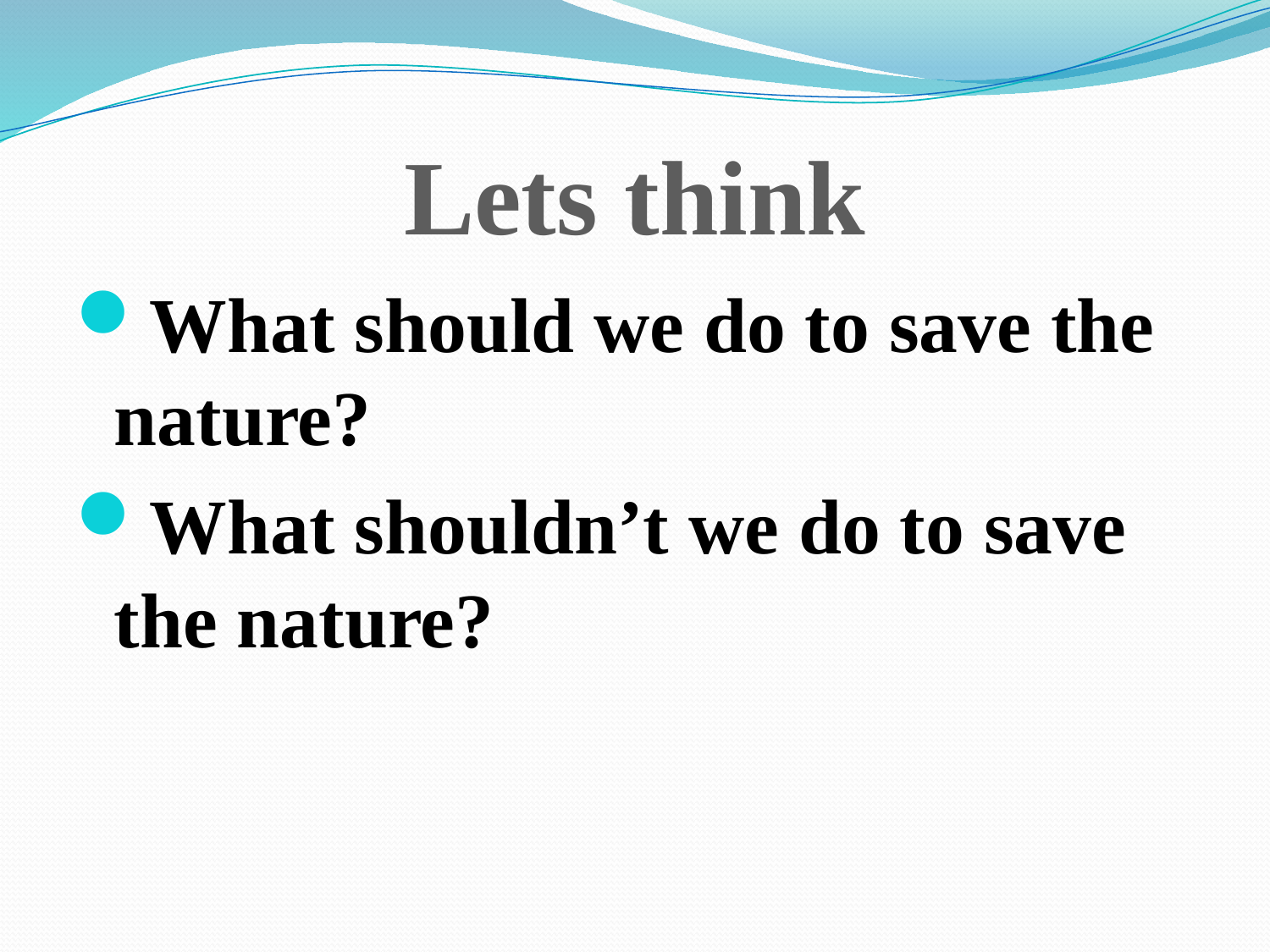

# Lets think
What should we do to save the nature?
What shouldn’t we do to save the nature?